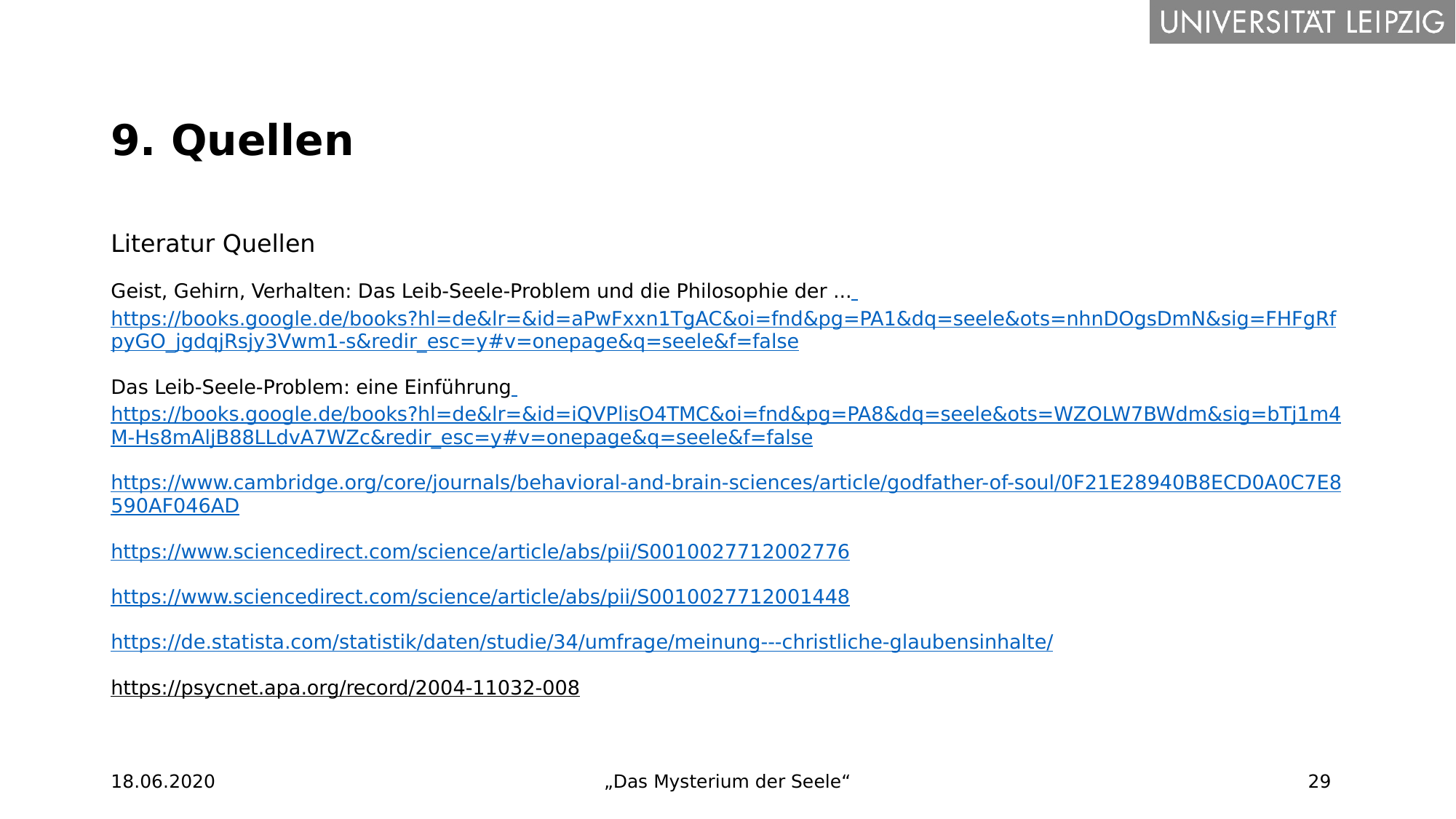

# 9. Quellen
Literatur Quellen
Geist, Gehirn, Verhalten: Das Leib-Seele-Problem und die Philosophie der ... https://books.google.de/books?hl=de&lr=&id=aPwFxxn1TgAC&oi=fnd&pg=PA1&dq=seele&ots=nhnDOgsDmN&sig=FHFgRfpyGO_jgdqjRsjy3Vwm1-s&redir_esc=y#v=onepage&q=seele&f=false
Das Leib-Seele-Problem: eine Einführung https://books.google.de/books?hl=de&lr=&id=iQVPlisO4TMC&oi=fnd&pg=PA8&dq=seele&ots=WZOLW7BWdm&sig=bTj1m4M-Hs8mAljB88LLdvA7WZc&redir_esc=y#v=onepage&q=seele&f=false
https://www.cambridge.org/core/journals/behavioral-and-brain-sciences/article/godfather-of-soul/0F21E28940B8ECD0A0C7E8590AF046AD
https://www.sciencedirect.com/science/article/abs/pii/S0010027712002776
https://www.sciencedirect.com/science/article/abs/pii/S0010027712001448
https://de.statista.com/statistik/daten/studie/34/umfrage/meinung---christliche-glaubensinhalte/
https://psycnet.apa.org/record/2004-11032-008

18.06.2020
„Das Mysterium der Seele“
29